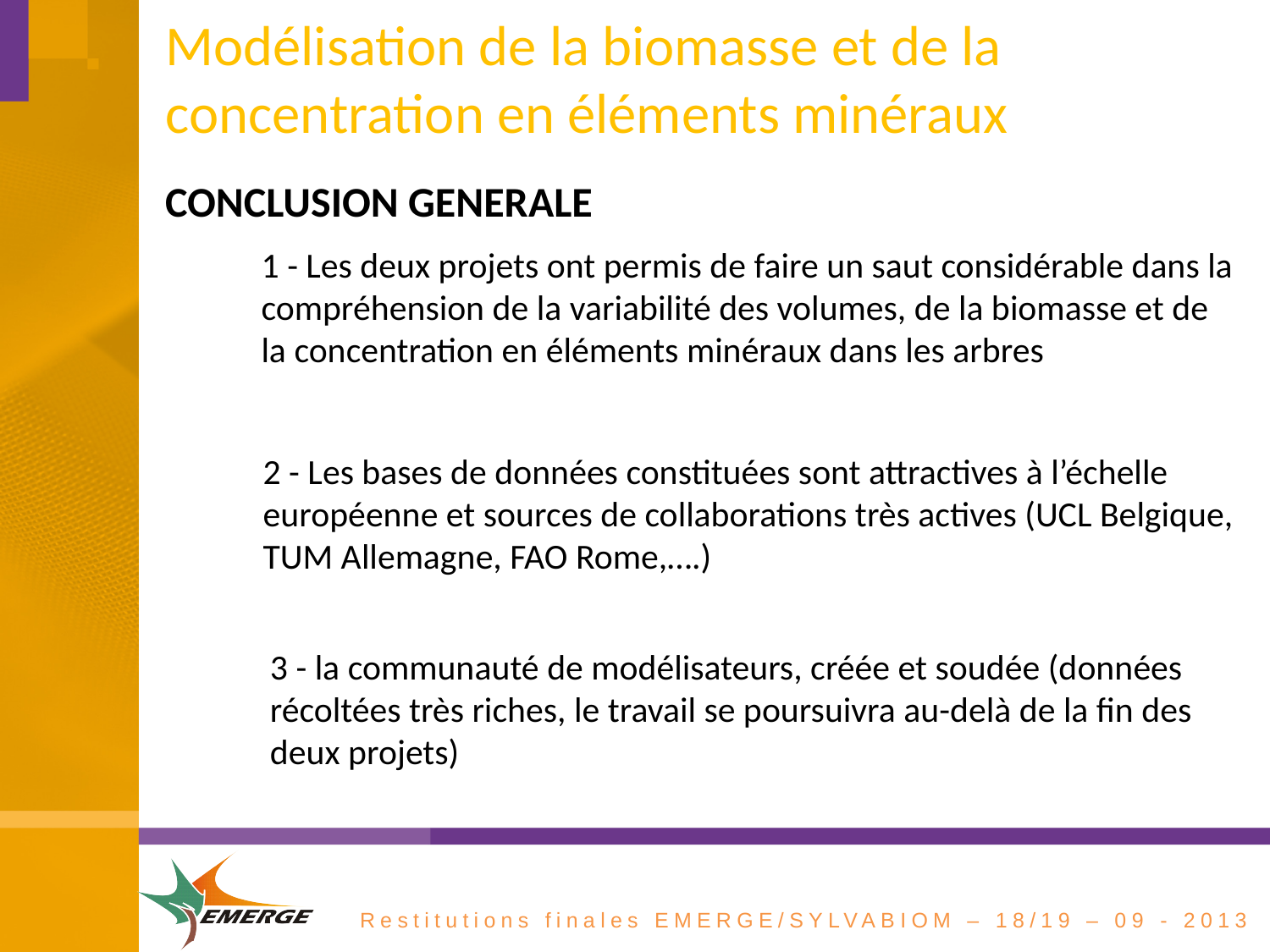

# Modélisation de la biomasse et de la concentration en éléments minéraux
CONCLUSION GENERALE
1 - Les deux projets ont permis de faire un saut considérable dans la compréhension de la variabilité des volumes, de la biomasse et de la concentration en éléments minéraux dans les arbres
2 - Les bases de données constituées sont attractives à l’échelle européenne et sources de collaborations très actives (UCL Belgique, TUM Allemagne, FAO Rome,….)
3 - la communauté de modélisateurs, créée et soudée (données récoltées très riches, le travail se poursuivra au-delà de la fin des deux projets)
Restitutions finales EMERGE/SYLVABIOM – 18/19 – 09 - 2013